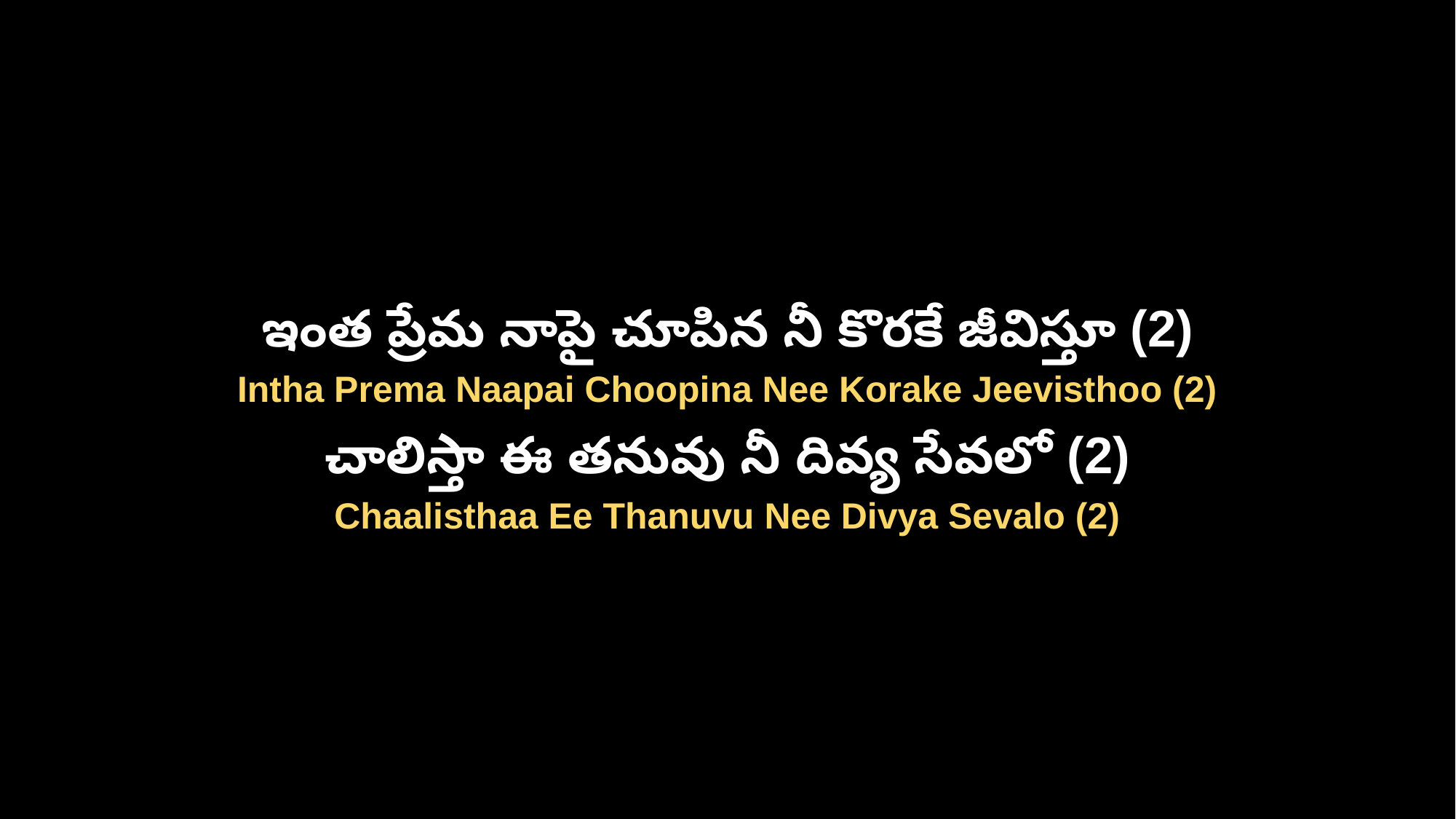

ఇంత ప్రేమ నాపై చూపిన నీ కొరకే జీవిస్తూ (2)
Intha Prema Naapai Choopina Nee Korake Jeevisthoo (2)
చాలిస్తా ఈ తనువు నీ దివ్య సేవలో (2)
Chaalisthaa Ee Thanuvu Nee Divya Sevalo (2)